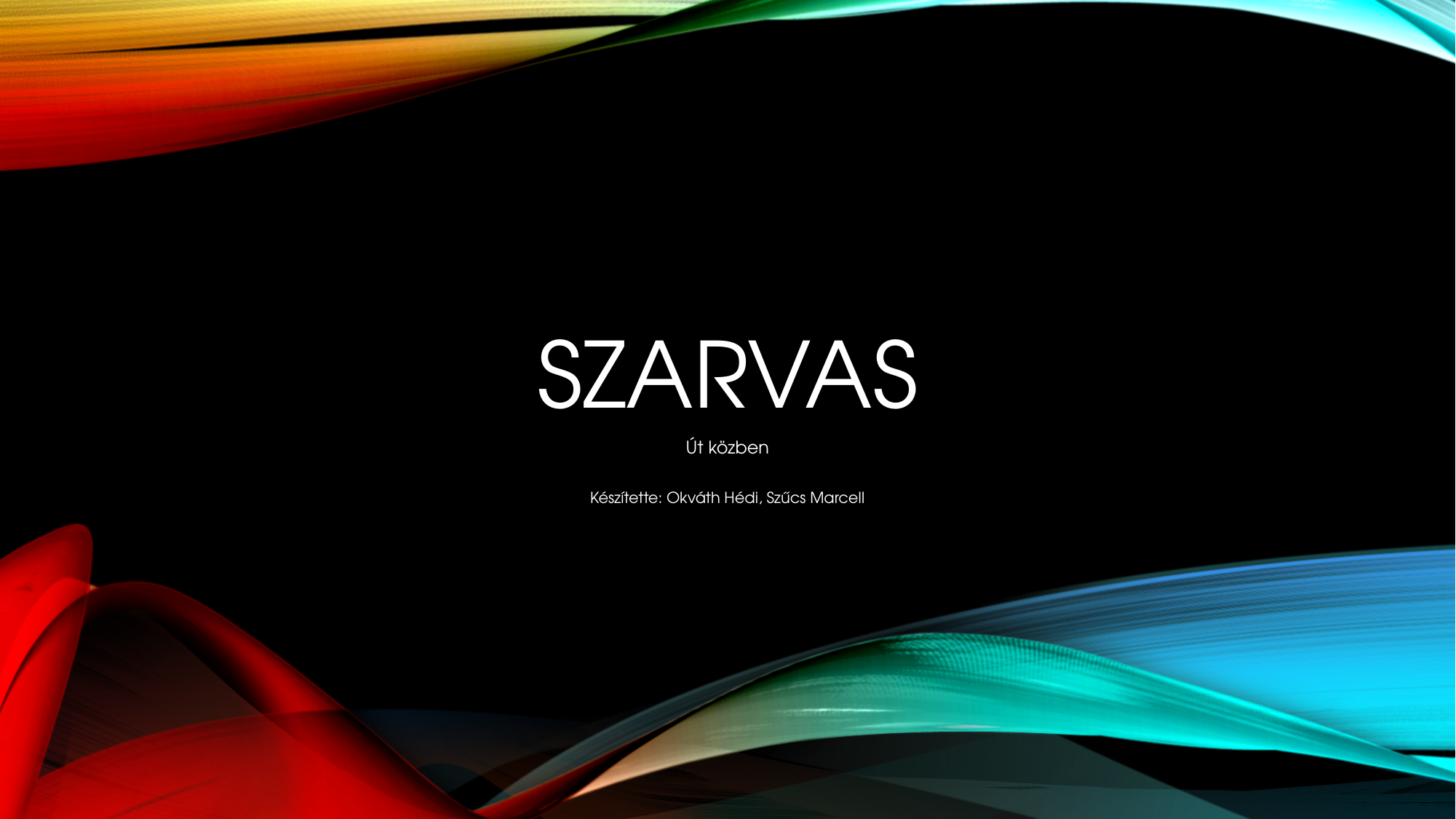

# SZARVAS
Út közben

Készítette: Okváth Hédi, Szűcs Marcell